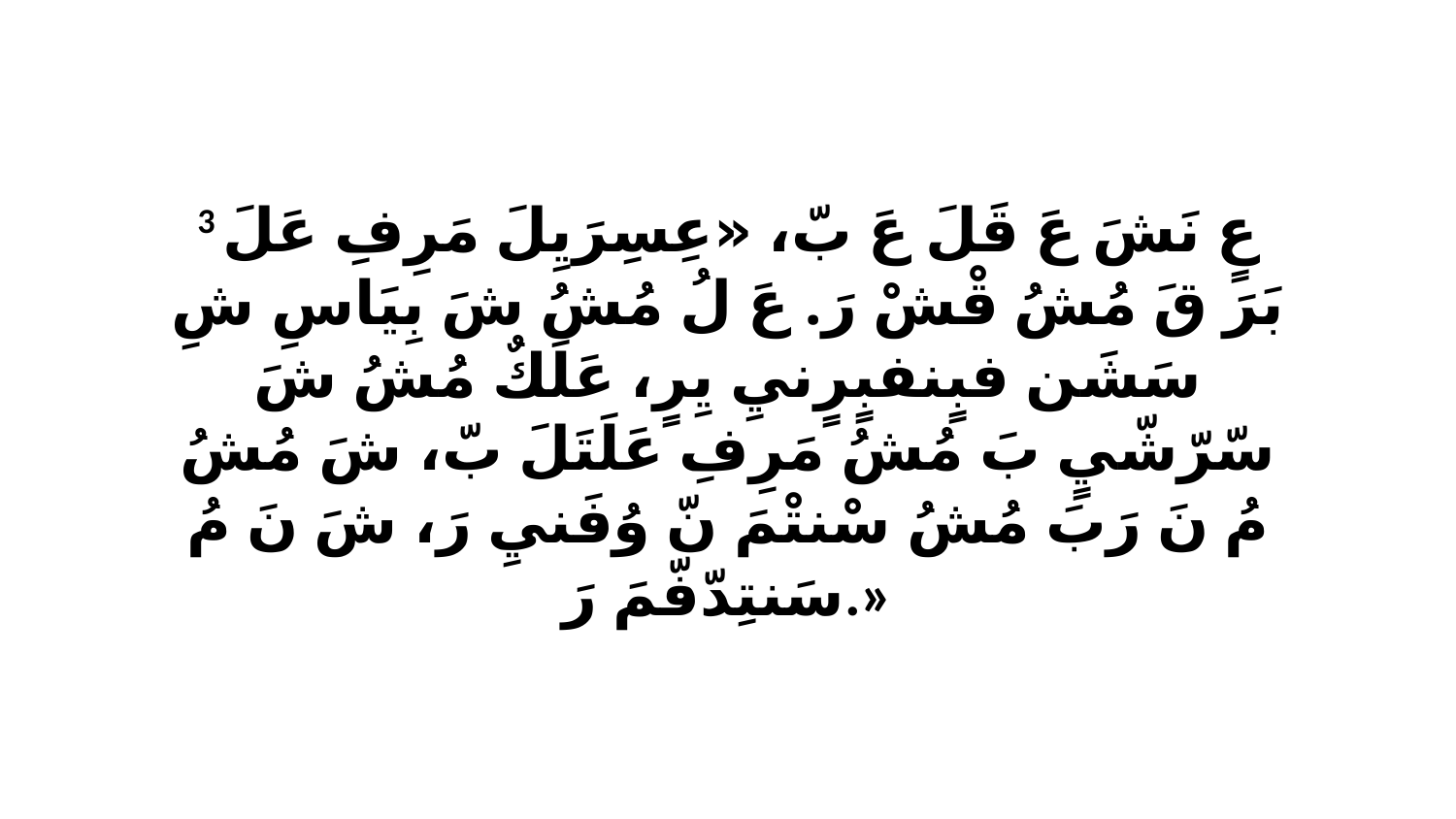

3 عٍ نَشَ عَ قَلَ عَ بّ، «عِسِرَيِلَ مَرِفِ عَلَ بَرَ قَ مُشُ قْشْ رَ. عَ لُ مُشُ شَ بِيَاسِ شِ سَشَن فبٍنفبٍرٍنيِ يِرٍ، عَلَكٌ مُشُ شَ سّرّشّيٍ بَ مُشُ مَرِفِ عَلَتَلَ بّ، شَ مُشُ مُ نَ رَبَ مُشُ سْنتْمَ نّ وُفَنيِ رَ، شَ نَ مُ سَنتِدّفّمَ رَ.»